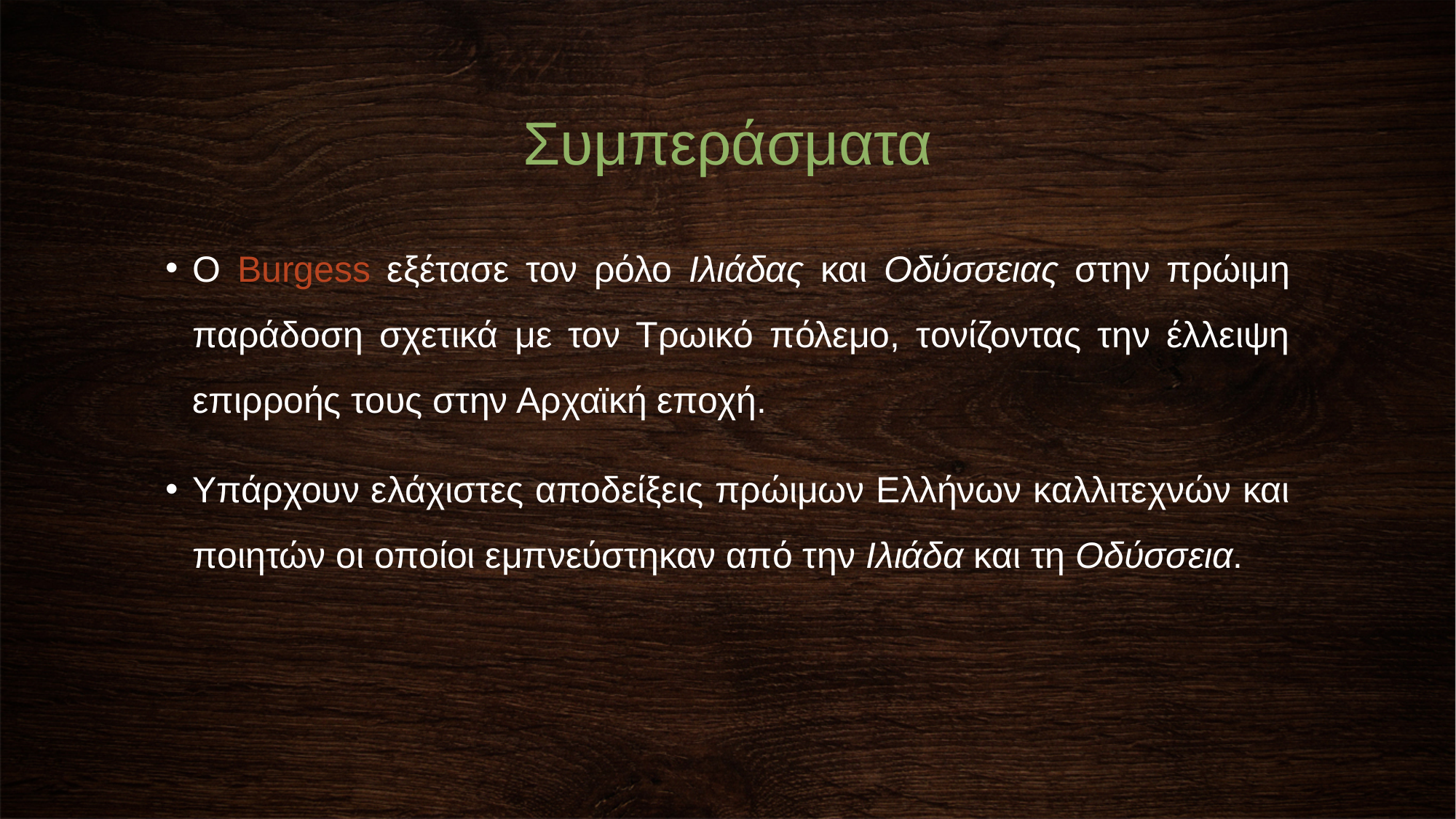

# Συμπεράσματα
Ο Burgess εξέτασε τον ρόλο Ιλιάδας και Οδύσσειας στην πρώιμη παράδοση σχετικά με τον Τρωικό πόλεμο, τονίζοντας την έλλειψη επιρροής τους στην Αρχαϊκή εποχή.
Υπάρχουν ελάχιστες αποδείξεις πρώιμων Ελλήνων καλλιτεχνών και ποιητών οι οποίοι εμπνεύστηκαν από την Ιλιάδα και τη Οδύσσεια.